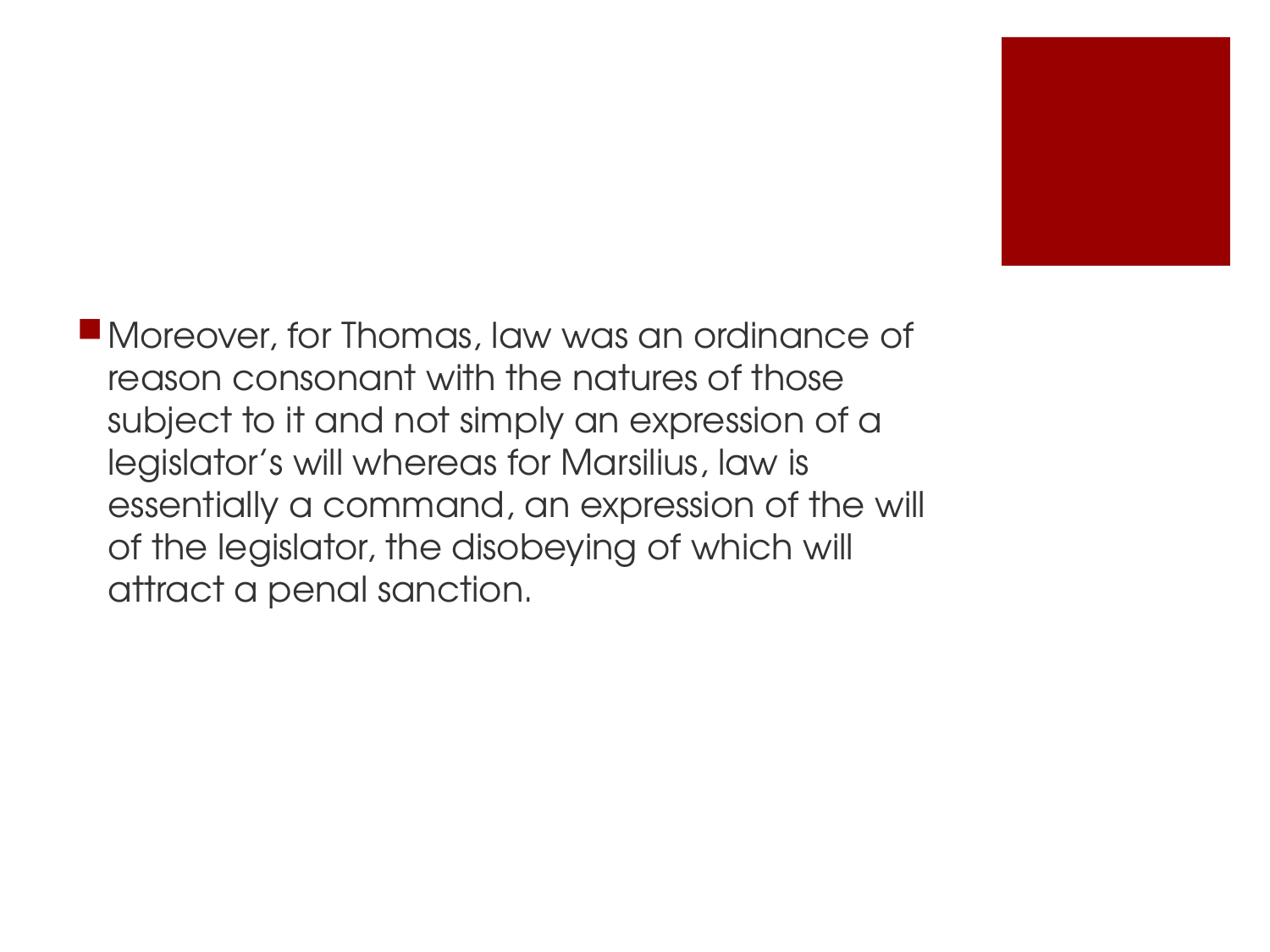

#
Moreover, for Thomas, law was an ordinance of reason consonant with the natures of those subject to it and not simply an expression of a legislator’s will whereas for Marsilius, law is essentially a command, an expression of the will of the legislator, the disobeying of which will attract a penal sanction.